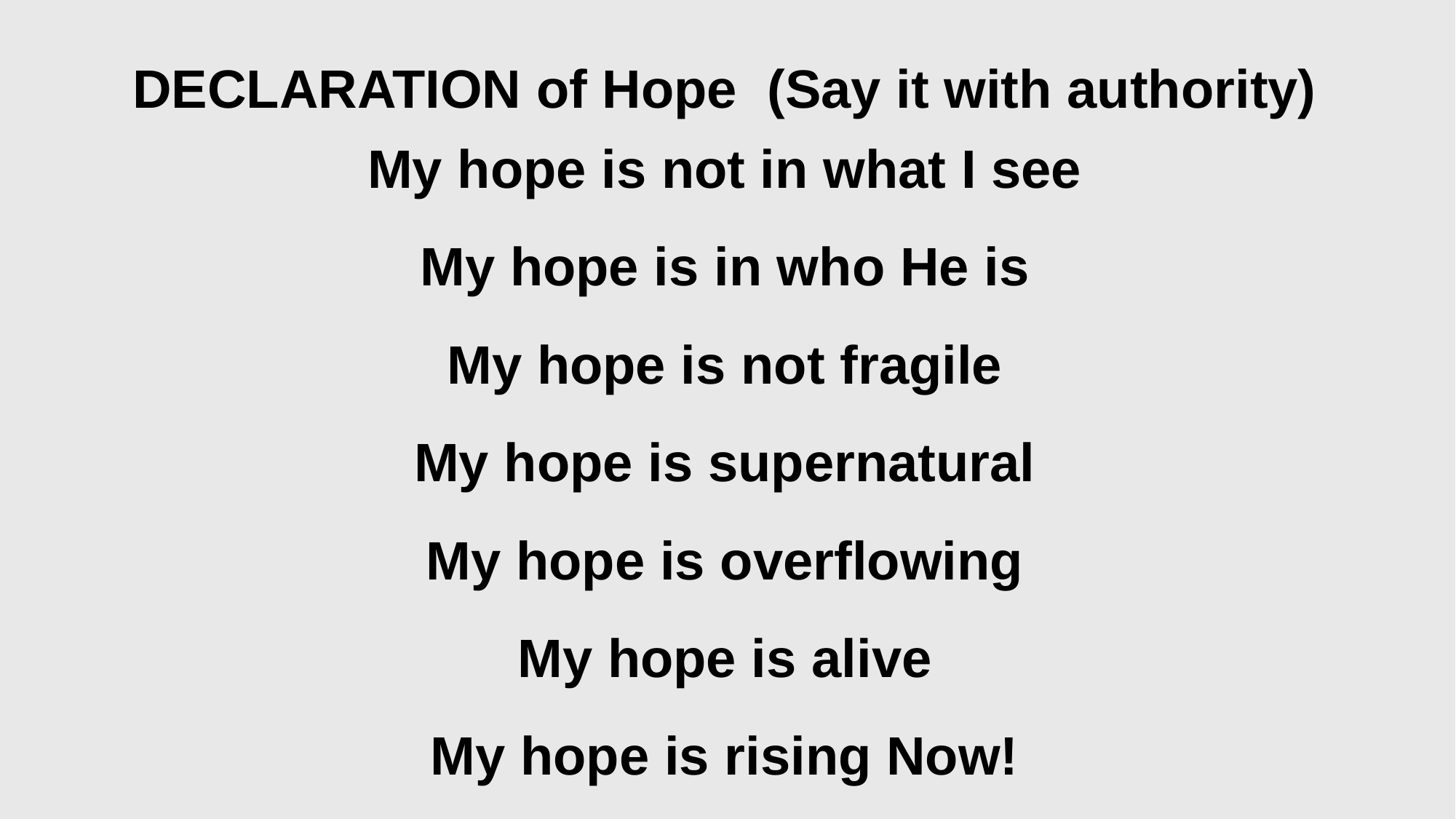

DECLARATION of Hope  (Say it with authority)
My hope is not in what I see
My hope is in who He is
My hope is not fragile
My hope is supernatural
My hope is overflowing
My hope is alive
My hope is rising Now!